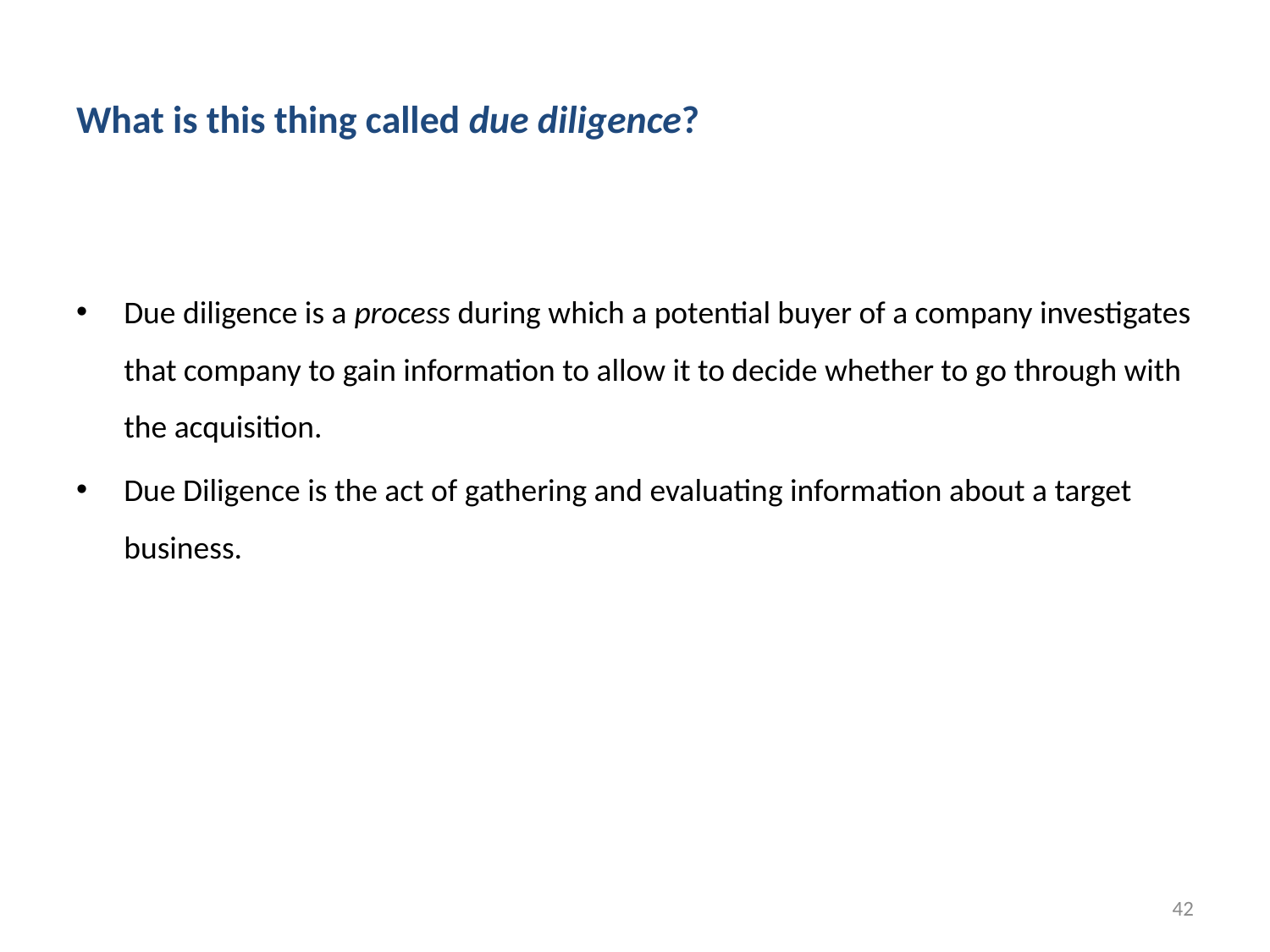

# What is this thing called due diligence?

Due diligence is a process during which a potential buyer of a company investigates that company to gain information to allow it to decide whether to go through with the acquisition.
Due Diligence is the act of gathering and evaluating information about a target business.

42